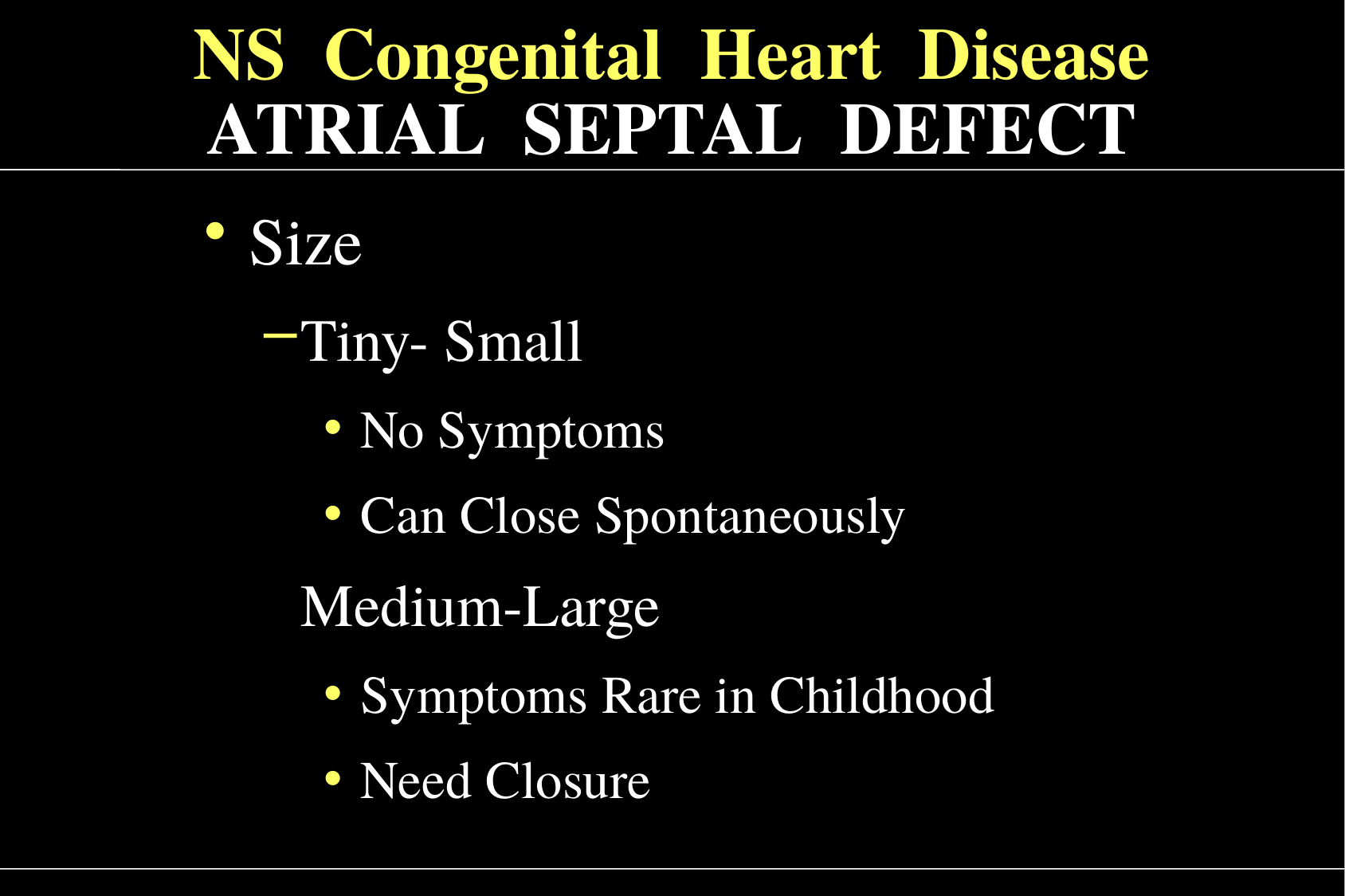

# NS  Congenital  Heart  Disease ATRIAL  SEPTAL  DEFECT

Size
Tiny- Small
No Symptoms
Can Close Spontaneously
Medium-Large
Symptoms Rare in Childhood
Need Closure